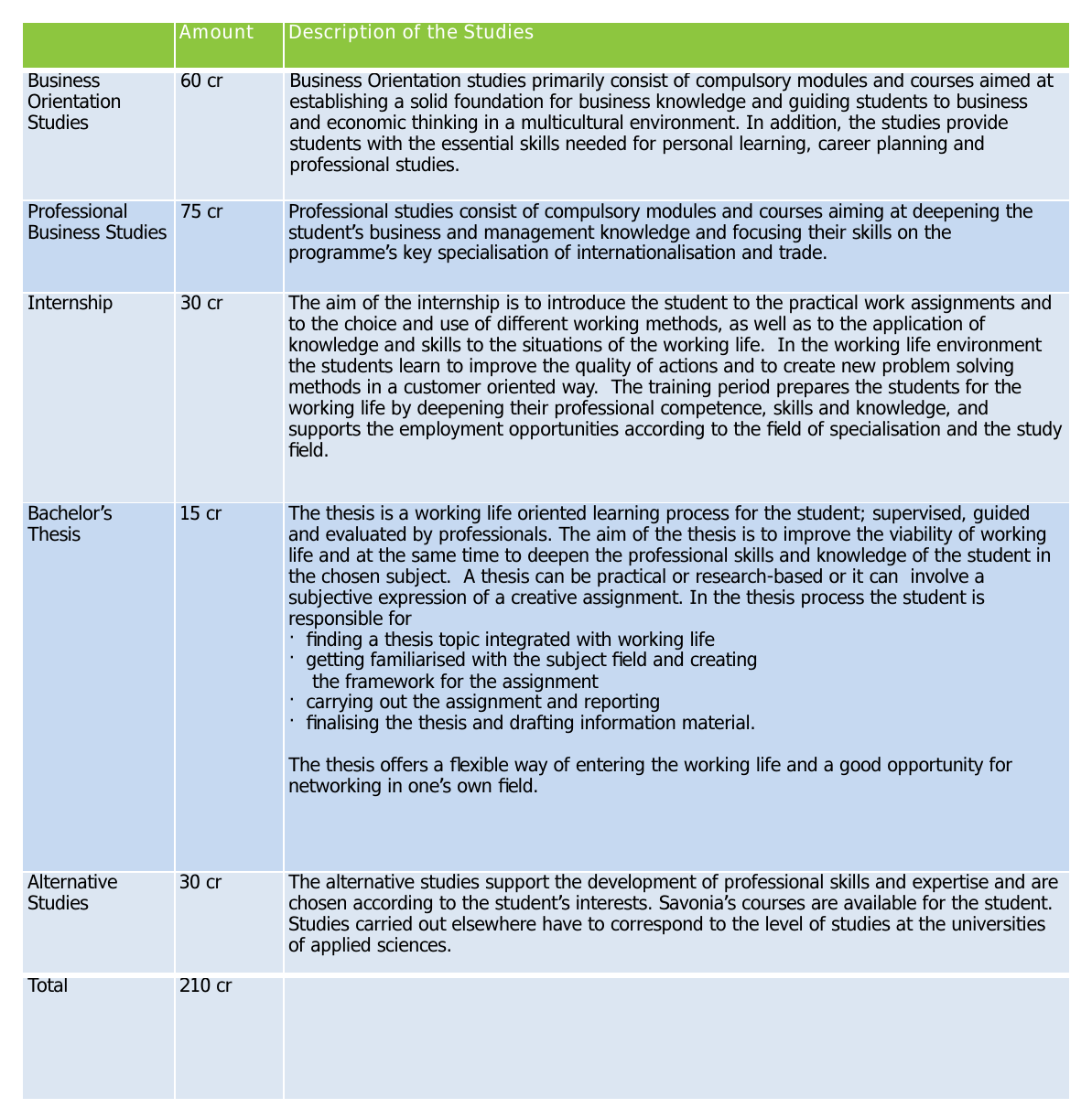

|  | Amount | Description of the Studies |
| --- | --- | --- |
| Business Orientation Studies | 60 cr | Business Orientation studies primarily consist of compulsory modules and courses aimed at establishing a solid foundation for business knowledge and guiding students to business and economic thinking in a multicultural environment. In addition, the studies provide students with the essential skills needed for personal learning, career planning and professional studies. |
| Professional Business Studies | 75 cr | Professional studies consist of compulsory modules and courses aiming at deepening the student’s business and management knowledge and focusing their skills on the programme’s key specialisation of internationalisation and trade. |
| Internship | 30 cr | The aim of the internship is to introduce the student to the practical work assignments and to the choice and use of different working methods, as well as to the application of knowledge and skills to the situations of the working life. In the working life environment the students learn to improve the quality of actions and to create new problem solving methods in a customer oriented way. The training period prepares the students for the working life by deepening their professional competence, skills and knowledge, and supports the employment opportunities according to the field of specialisation and the study field. |
| Bachelor’s Thesis | 15 cr | The thesis is a working life oriented learning process for the student; supervised, guided and evaluated by professionals. The aim of the thesis is to improve the viability of working life and at the same time to deepen the professional skills and knowledge of the student in the chosen subject.  A thesis can be practical or research-based or it can involve a subjective expression of a creative assignment. In the thesis process the student is responsible for ·  finding a thesis topic integrated with working life · getting familiarised with the subject field and creating the framework for the assignment · carrying out the assignment and reporting ·  finalising the thesis and drafting information material. The thesis offers a flexible way of entering the working life and a good opportunity for networking in one’s own field. |
| Alternative Studies | 30 cr | The alternative studies support the development of professional skills and expertise and are chosen according to the student’s interests. Savonia’s courses are available for the student. Studies carried out elsewhere have to correspond to the level of studies at the universities of applied sciences. |
| Total | 210 cr |  |